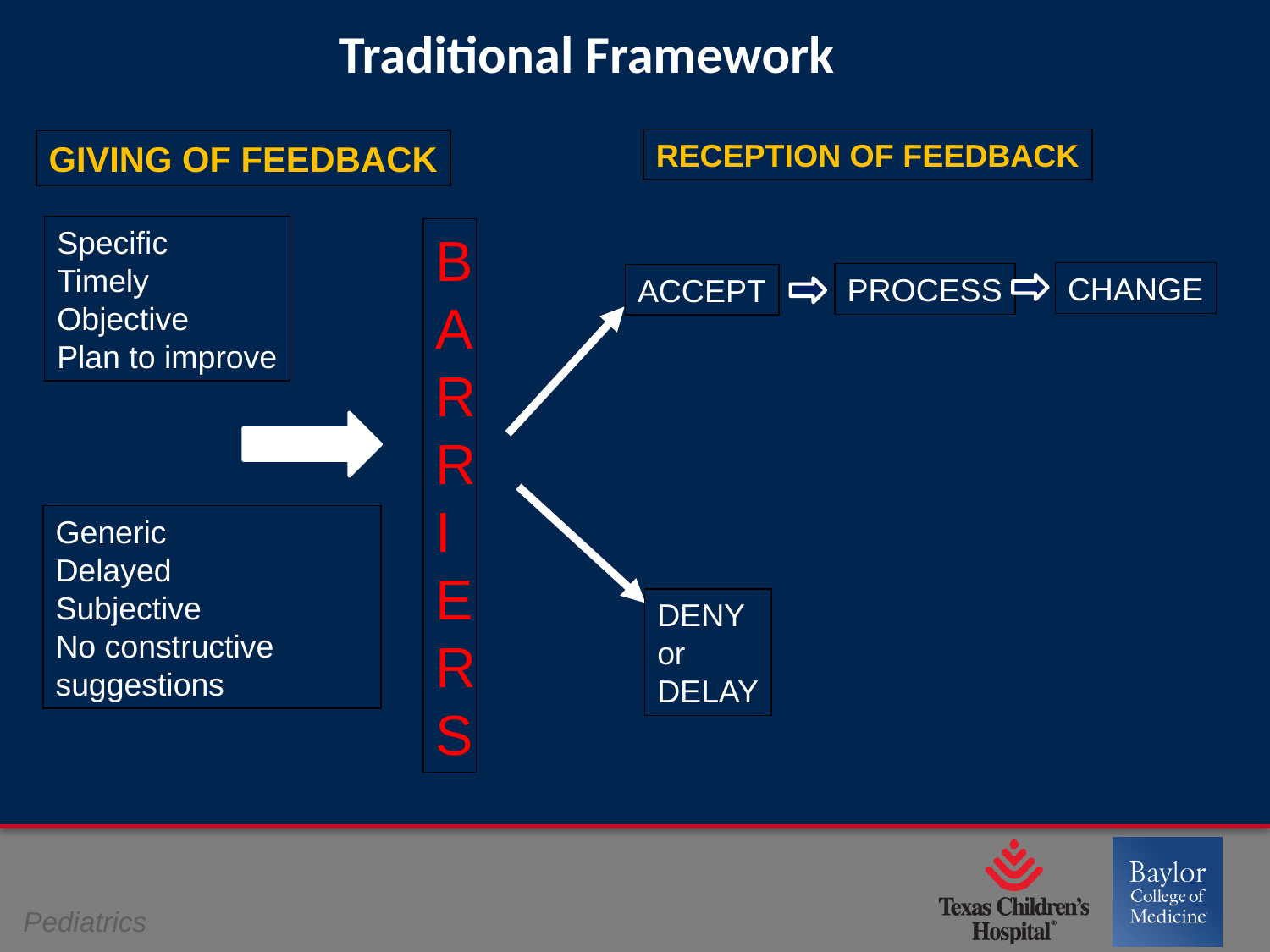

Traditional Framework
RECEPTION OF FEEDBACK
GIVING OF FEEDBACK
Specific
Timely
Objective
Plan to improve
BARRIERS
CHANGE
PROCESS
ACCEPT

Generic
Delayed
Subjective
No constructive suggestions
DENY
or
DELAY